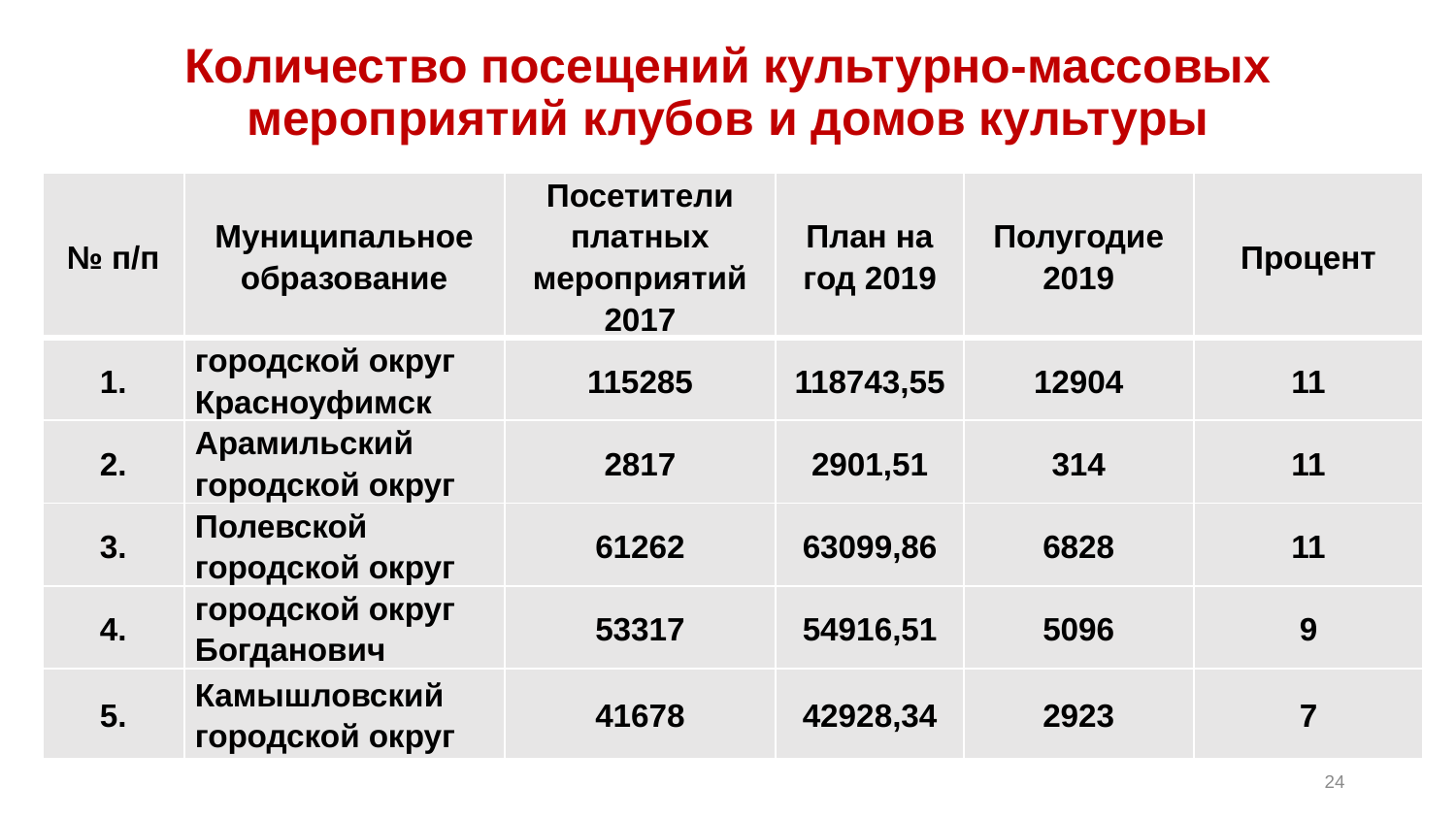

# Количество посещений культурно-массовых мероприятий клубов и домов культуры
| № п/п | Муниципальное образование | Посетители платных мероприятий 2017 | План на год 2019 | Полугодие 2019 | Процент |
| --- | --- | --- | --- | --- | --- |
| 1. | городской округ Красноуфимск | 115285 | 118743,55 | 12904 | 11 |
| 2. | Арамильский городской округ | 2817 | 2901,51 | 314 | 11 |
| 3. | Полевской городской округ | 61262 | 63099,86 | 6828 | 11 |
| 4. | городской округ Богданович | 53317 | 54916,51 | 5096 | 9 |
| 5. | Камышловский городской округ | 41678 | 42928,34 | 2923 | 7 |
24